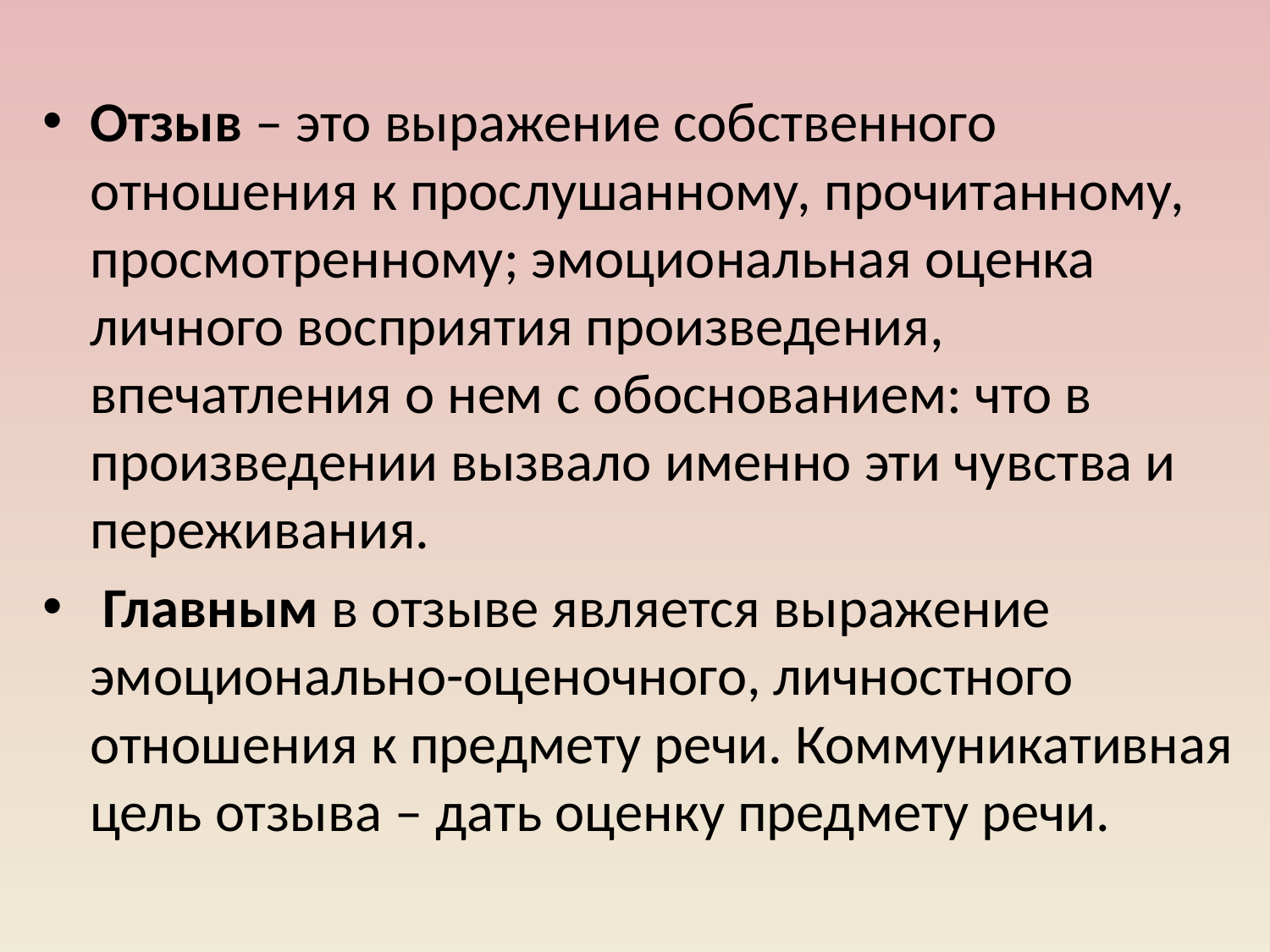

#
Отзыв – это выражение собственного отношения к прослушанному, прочитанному, просмотренному; эмоциональная оценка личного восприятия произведения, впечатления о нем с обоснованием: что в произведении вызвало именно эти чувства и переживания.
 Главным в отзыве является выражение эмоционально-оценочного, личностного отношения к предмету речи. Коммуникативная цель отзыва – дать оценку предмету речи.